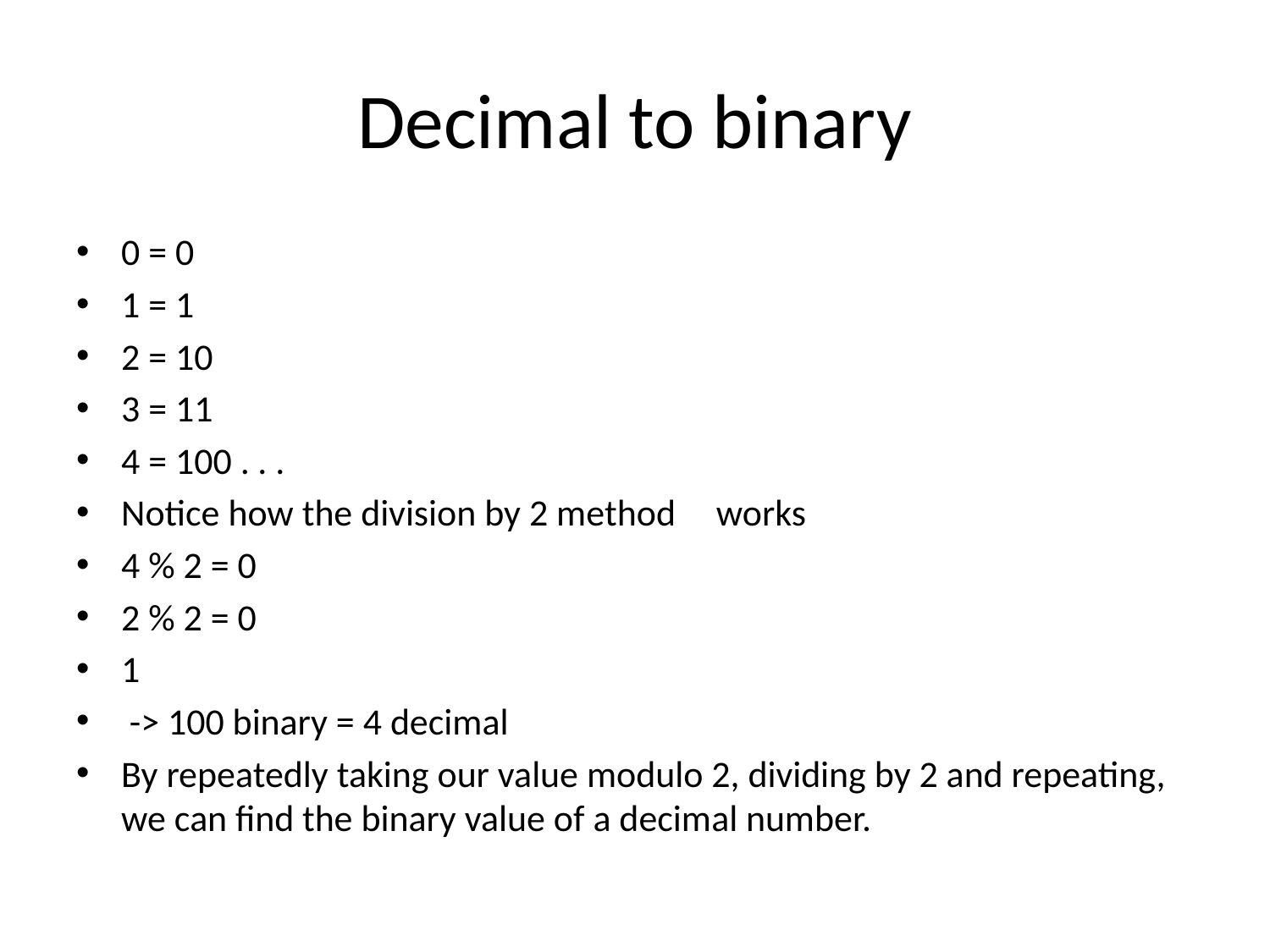

# Decimal to binary
0 = 0
1 = 1
2 = 10
3 = 11
4 = 100 . . .
Notice how the division by 2 method	 works
4 % 2 = 0
2 % 2 = 0
1
 -> 100 binary = 4 decimal
By repeatedly taking our value modulo 2, dividing by 2 and repeating, we can find the binary value of a decimal number.